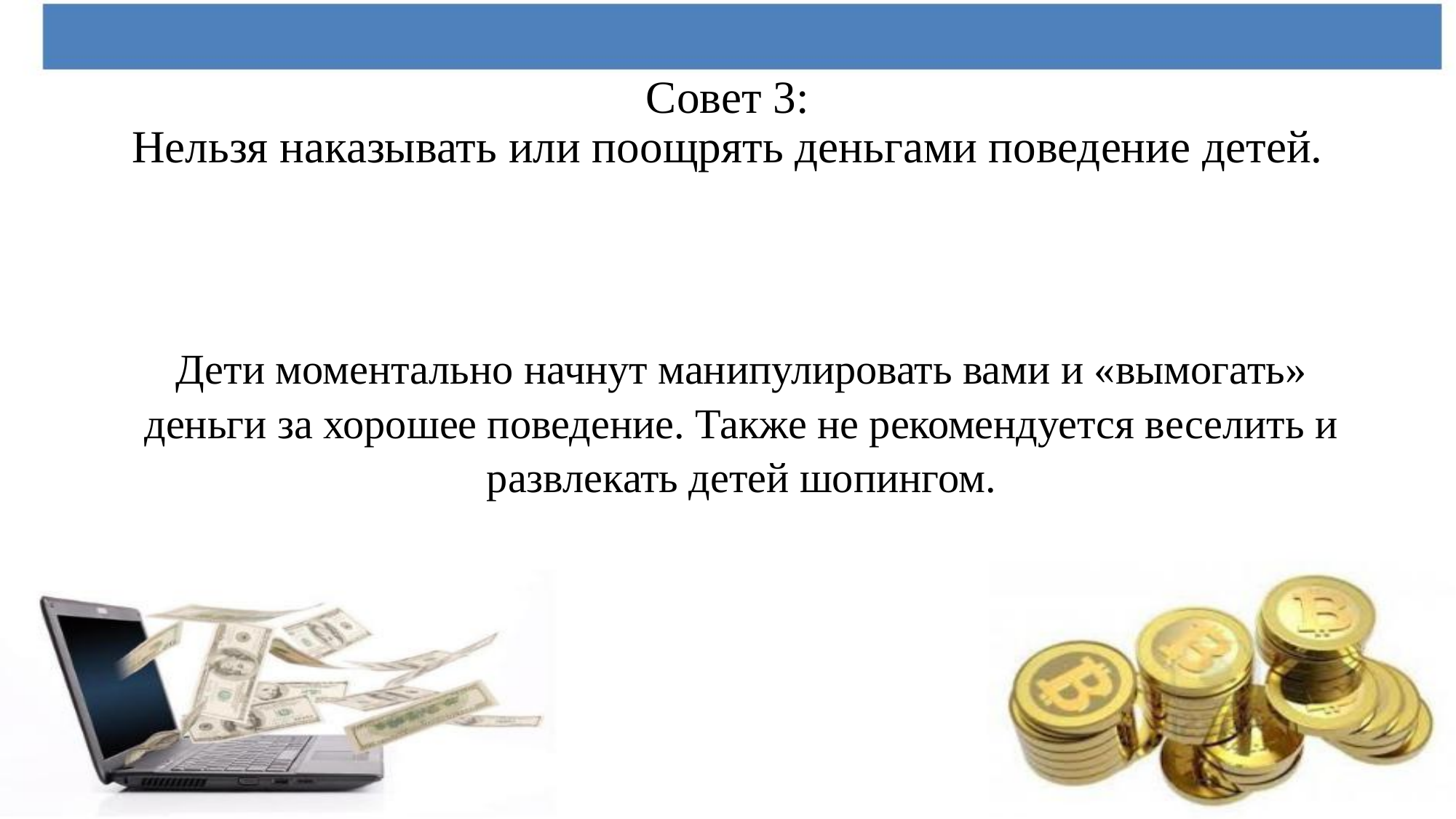

# Совет 3: Нельзя наказывать или поощрять деньгами поведение детей.

Дети моментально начнут манипулировать вами и «вымогать» деньги за хорошее поведение. Также не рекомендуется веселить и развлекать детей шопингом.